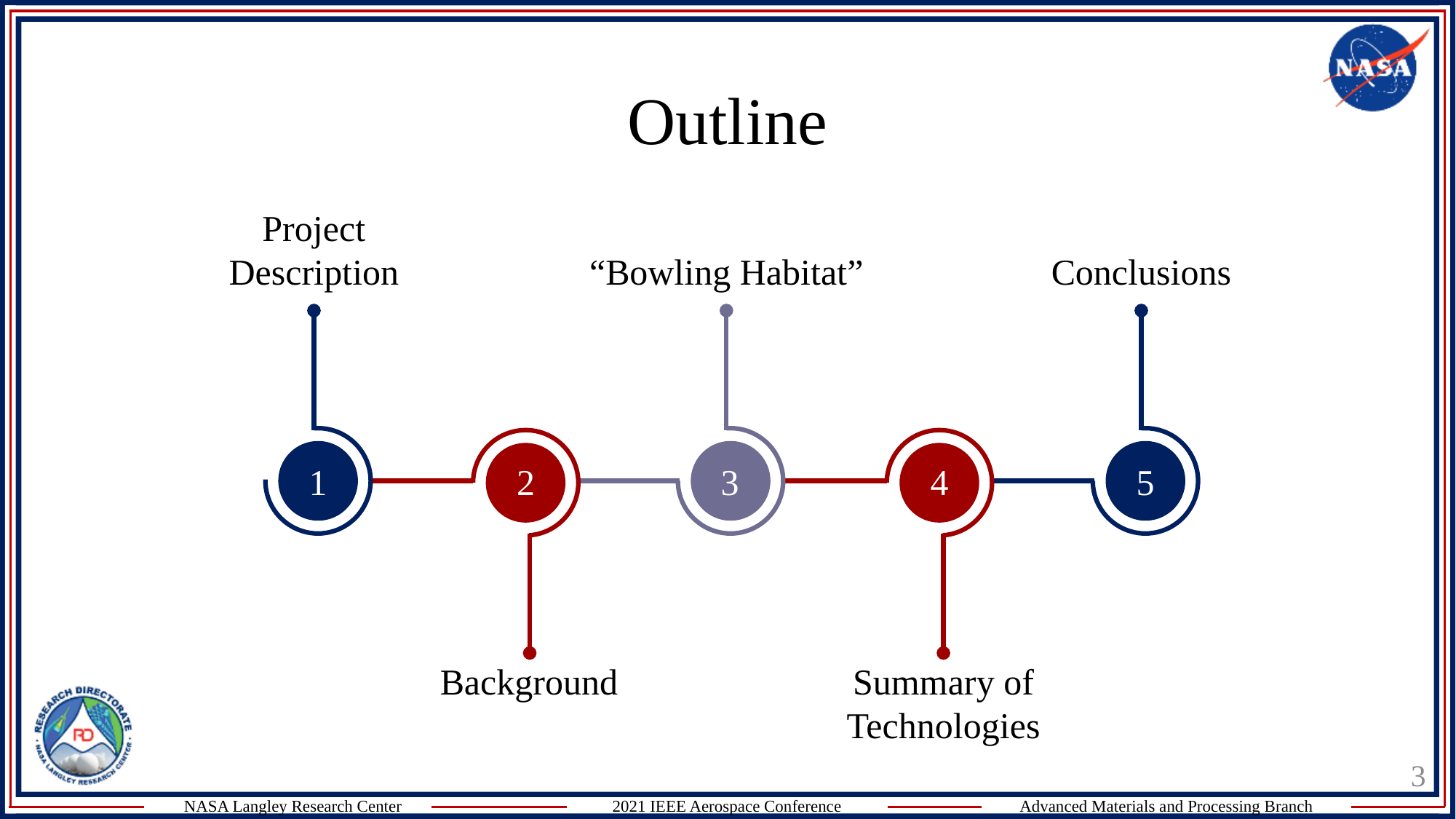

# Outline
Project Description
Conclusions
“Bowling Habitat”

5
4
3
2
1
Background
Summary of Technologies
3